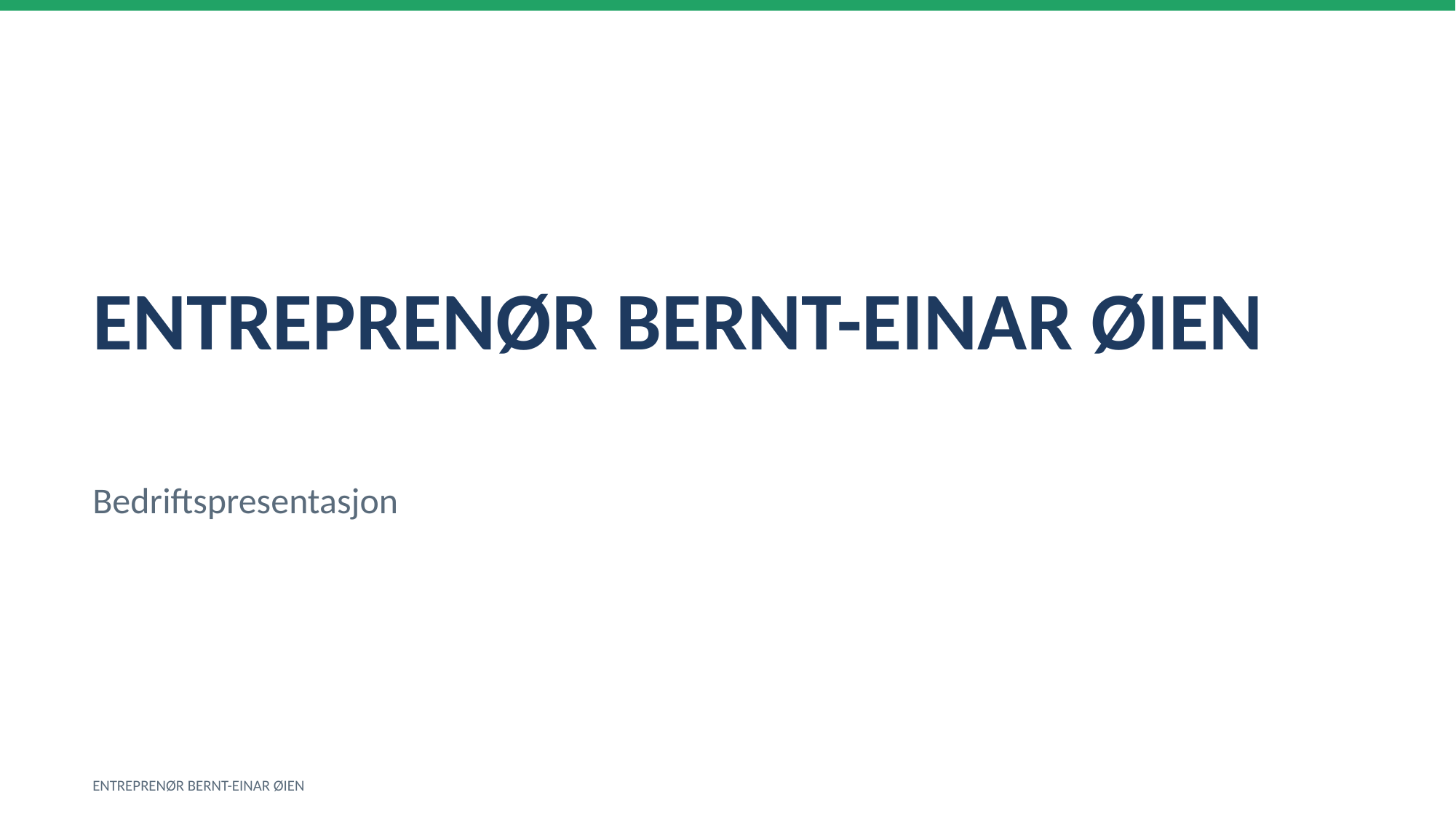

ENTREPRENØR BERNT-EINAR ØIEN
Bedriftspresentasjon
ENTREPRENØR BERNT-EINAR ØIEN